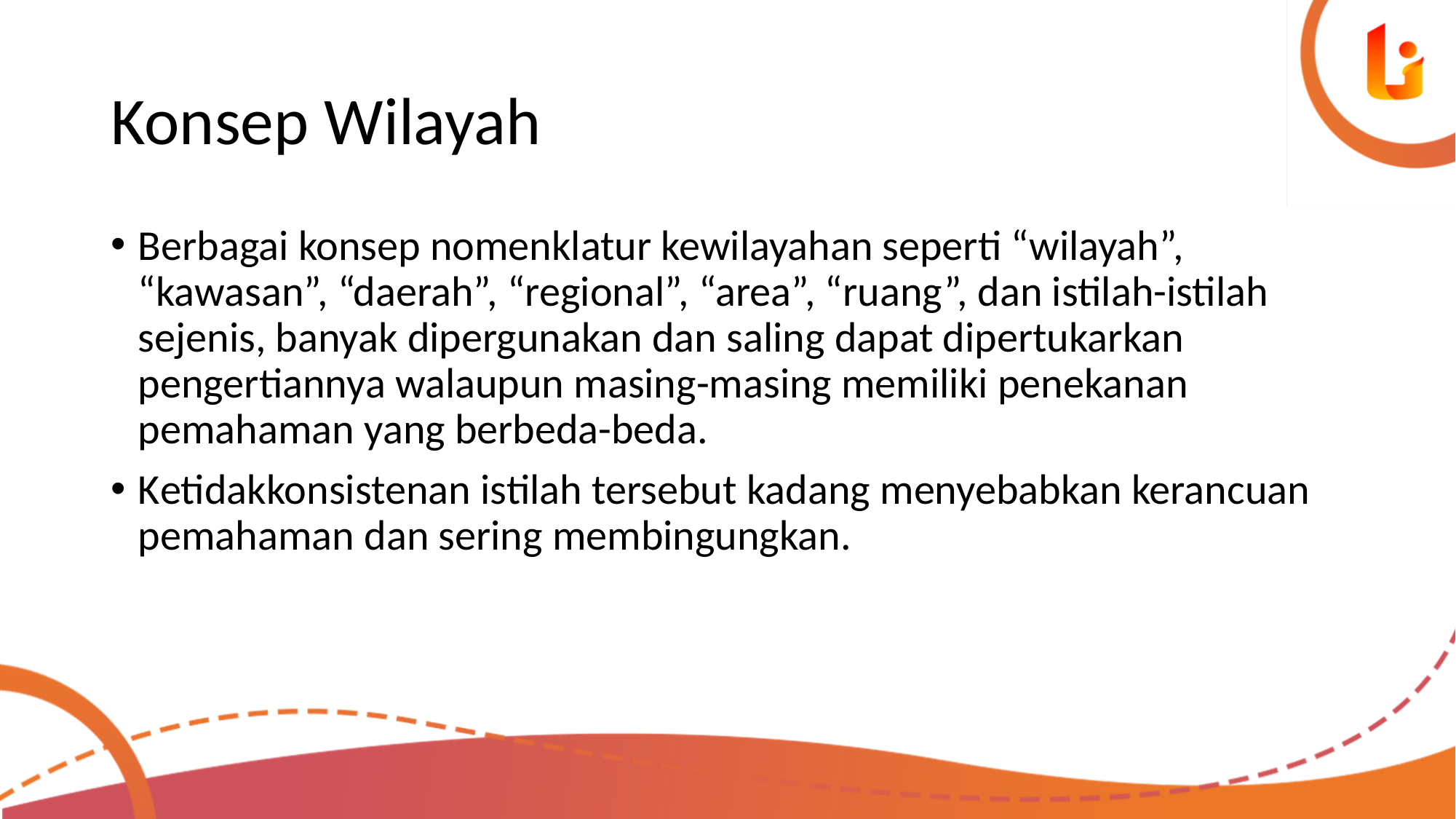

# Konsep Wilayah
Berbagai konsep nomenklatur kewilayahan seperti “wilayah”, “kawasan”, “daerah”, “regional”, “area”, “ruang”, dan istilah-istilah sejenis, banyak dipergunakan dan saling dapat dipertukarkan pengertiannya walaupun masing-masing memiliki penekanan pemahaman yang berbeda-beda.
Ketidakkonsistenan istilah tersebut kadang menyebabkan kerancuan pemahaman dan sering membingungkan.